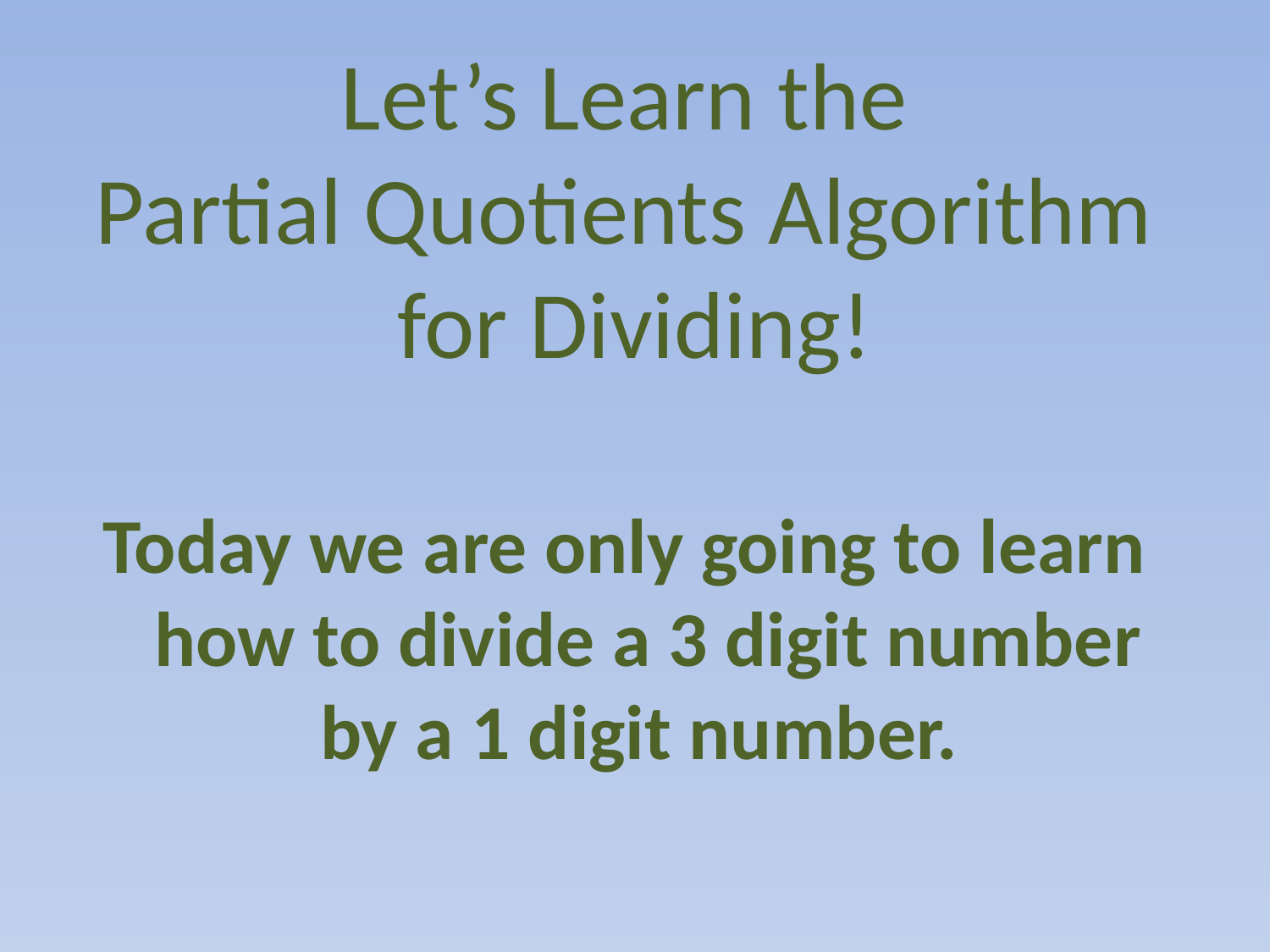

# Let’s Learn the Partial Quotients Algorithm for Dividing!

Today we are only going to learn how to divide a 3 digit number by a 1 digit number.